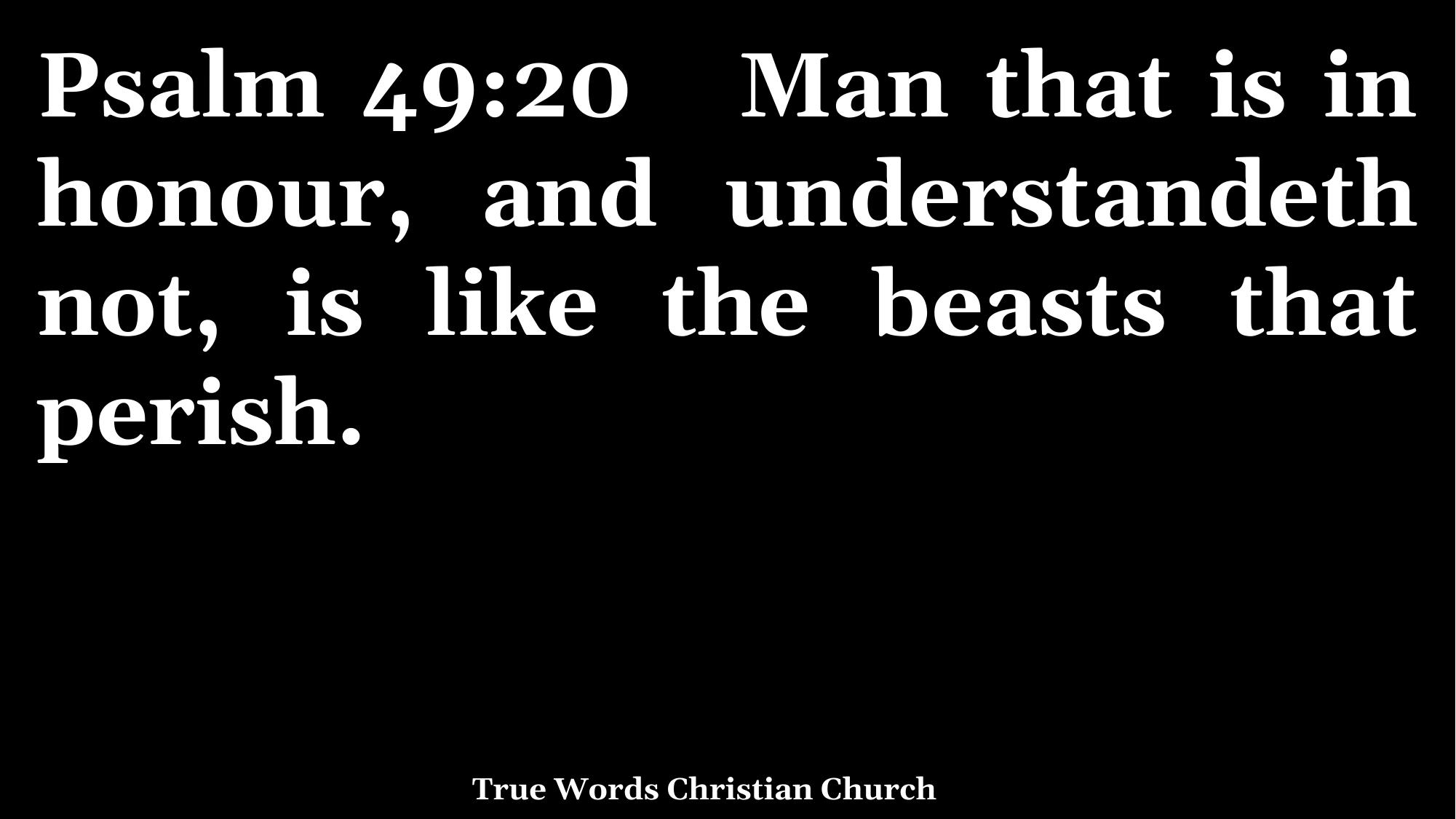

Psalm 49:20   Man that is in honour, and understandeth not, is like the beasts that perish.
True Words Christian Church